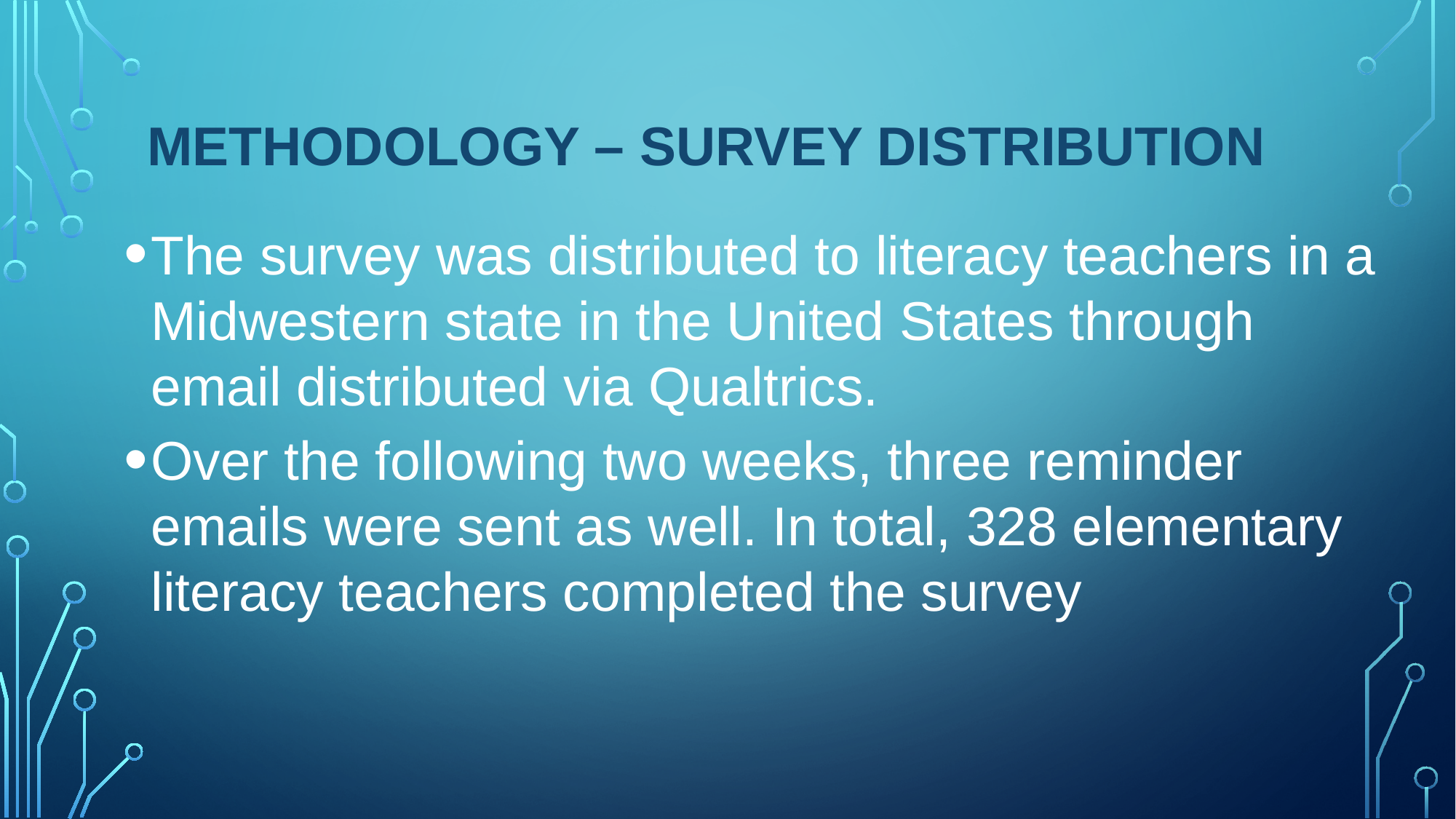

# Methodology – Survey distribution
The survey was distributed to literacy teachers in a Midwestern state in the United States through email distributed via Qualtrics.
Over the following two weeks, three reminder emails were sent as well. In total, 328 elementary literacy teachers completed the survey